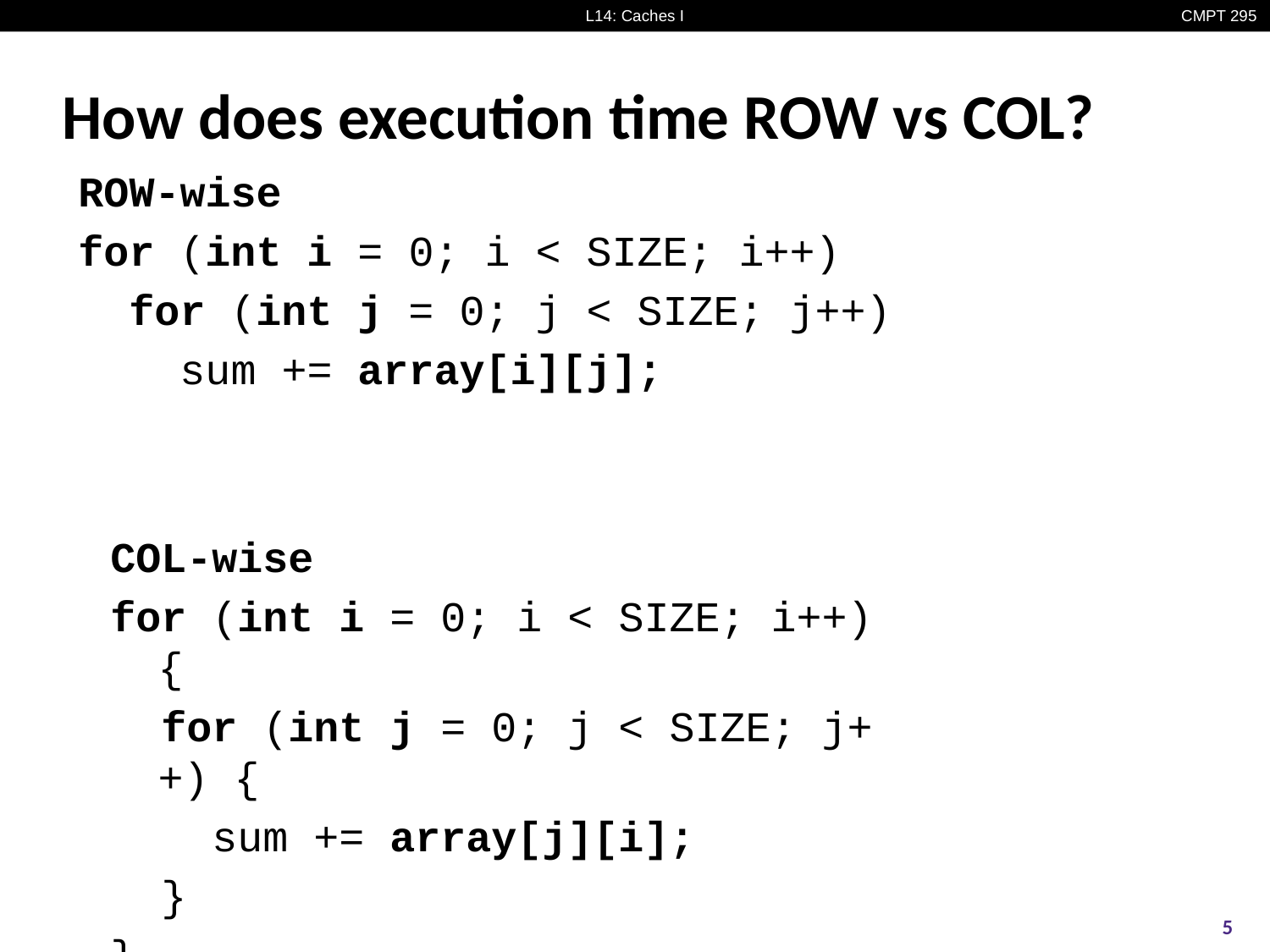

# How does execution time ROW vs COL?
ROW-wise
for (int i = 0; i < SIZE; i++)
  for (int j = 0; j < SIZE; j++)
    sum += array[i][j];

COL-wise
for (int i = 0; i < SIZE; i++) {
  for (int j = 0; j < SIZE; j++) {
    sum += array[j][i];
  }
}
5